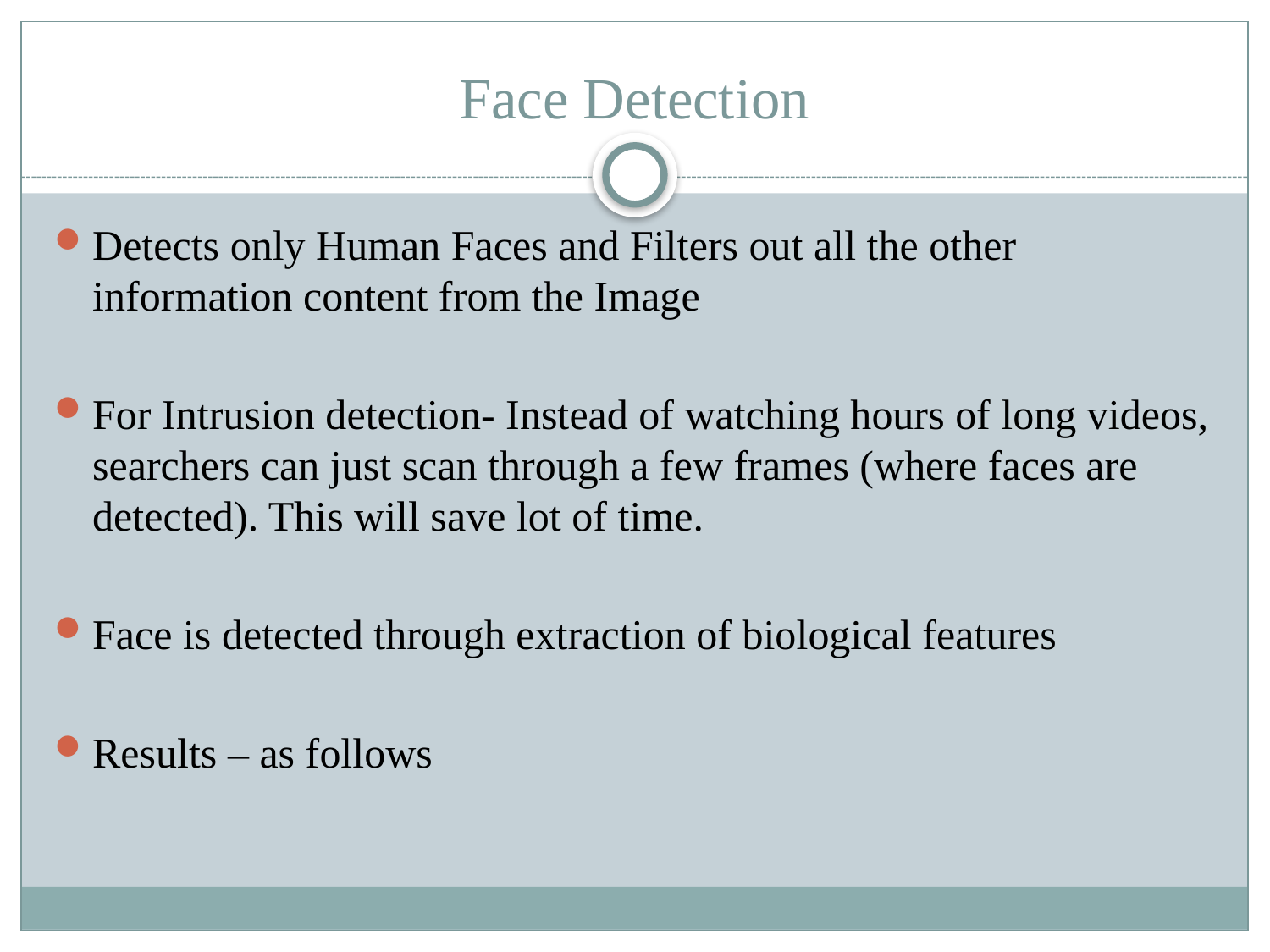

# Face Detection
Detects only Human Faces and Filters out all the other information content from the Image

For Intrusion detection- Instead of watching hours of long videos, searchers can just scan through a few frames (where faces are detected). This will save lot of time.

Face is detected through extraction of biological features

Results – as follows